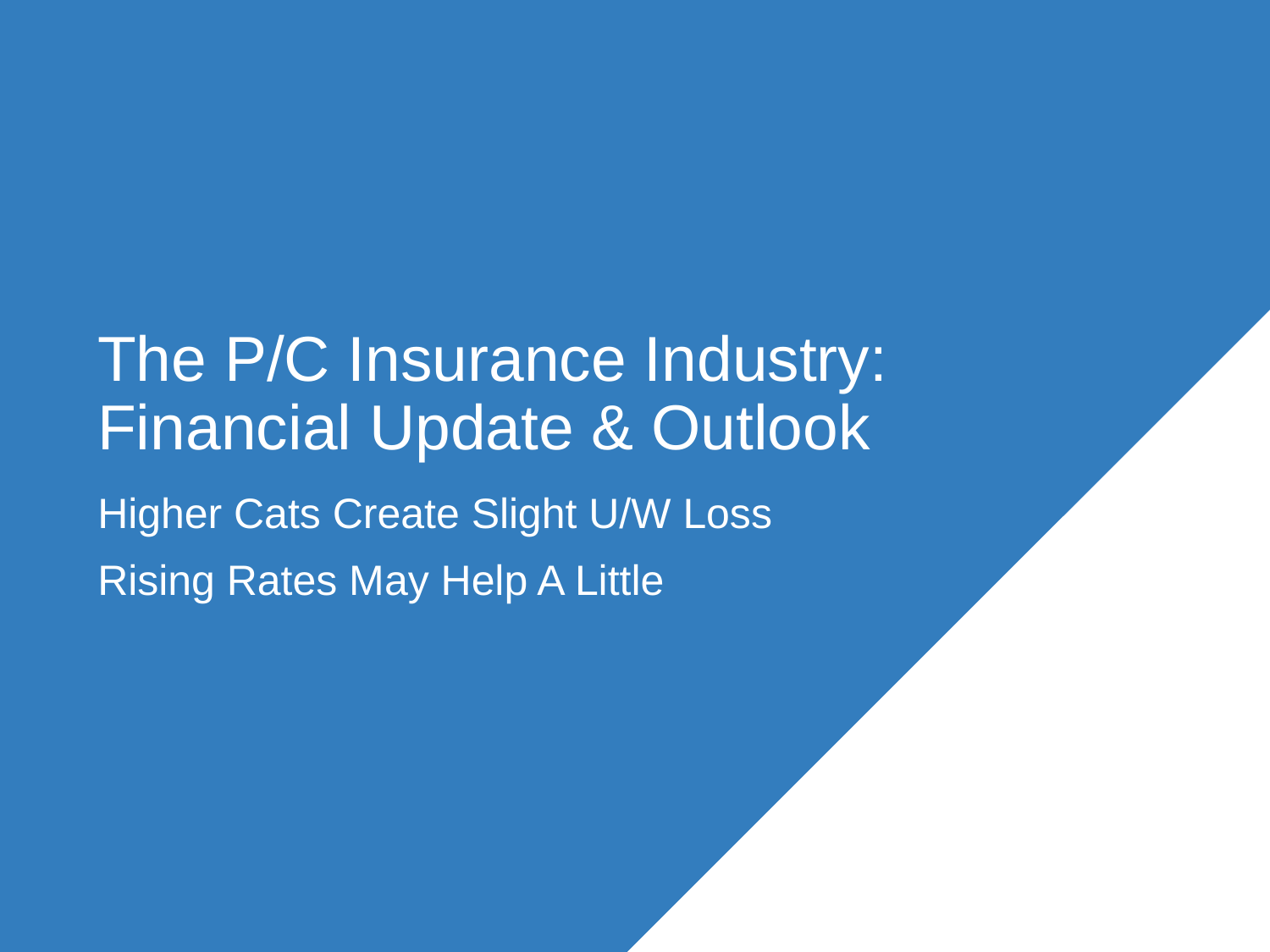

# The P/C Insurance Industry: Financial Update & Outlook
Higher Cats Create Slight U/W Loss
Rising Rates May Help A Little